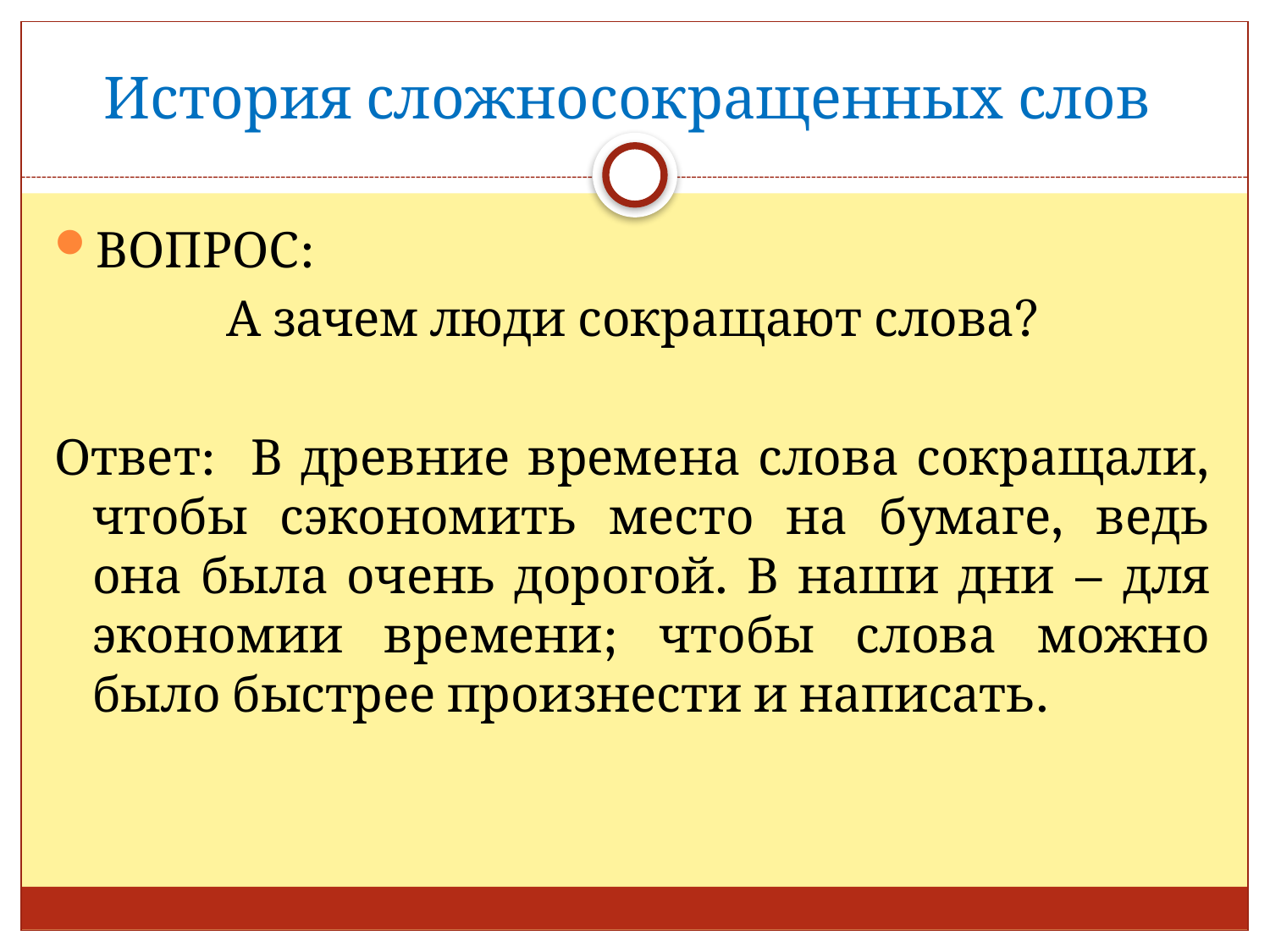

# История сложносокращенных слов
ВОПРОС:
А зачем люди сокращают слова?

Ответ:  В древние времена слова сокращали, чтобы сэкономить место на бумаге, ведь она была очень дорогой. В наши дни – для экономии времени; чтобы слова можно было быстрее произнести и написать.